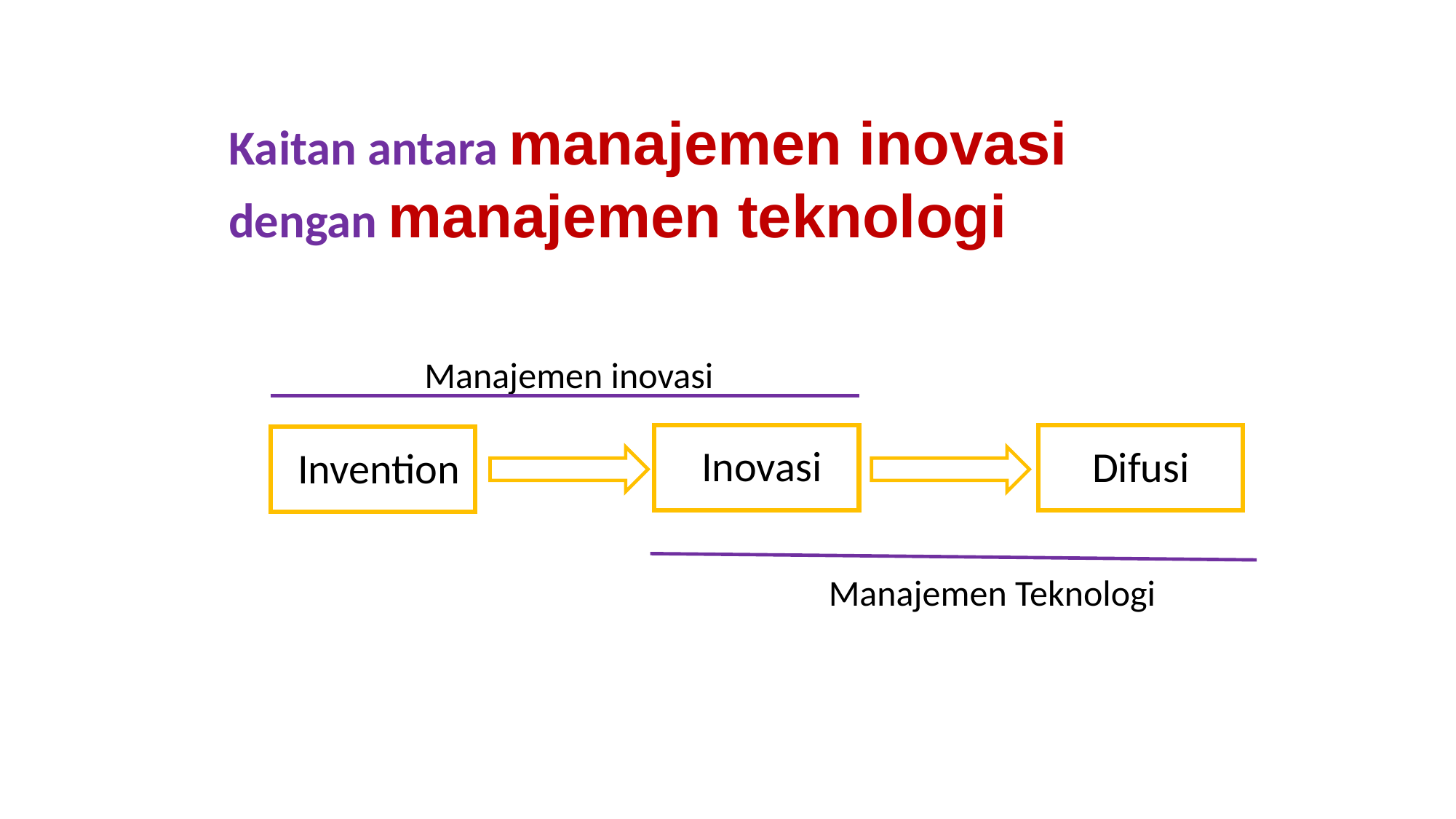

Kaitan antara manajemen inovasi dengan manajemen teknologi
Manajemen inovasi

Inovasi

Difusi

Invention

Manajemen Teknologi